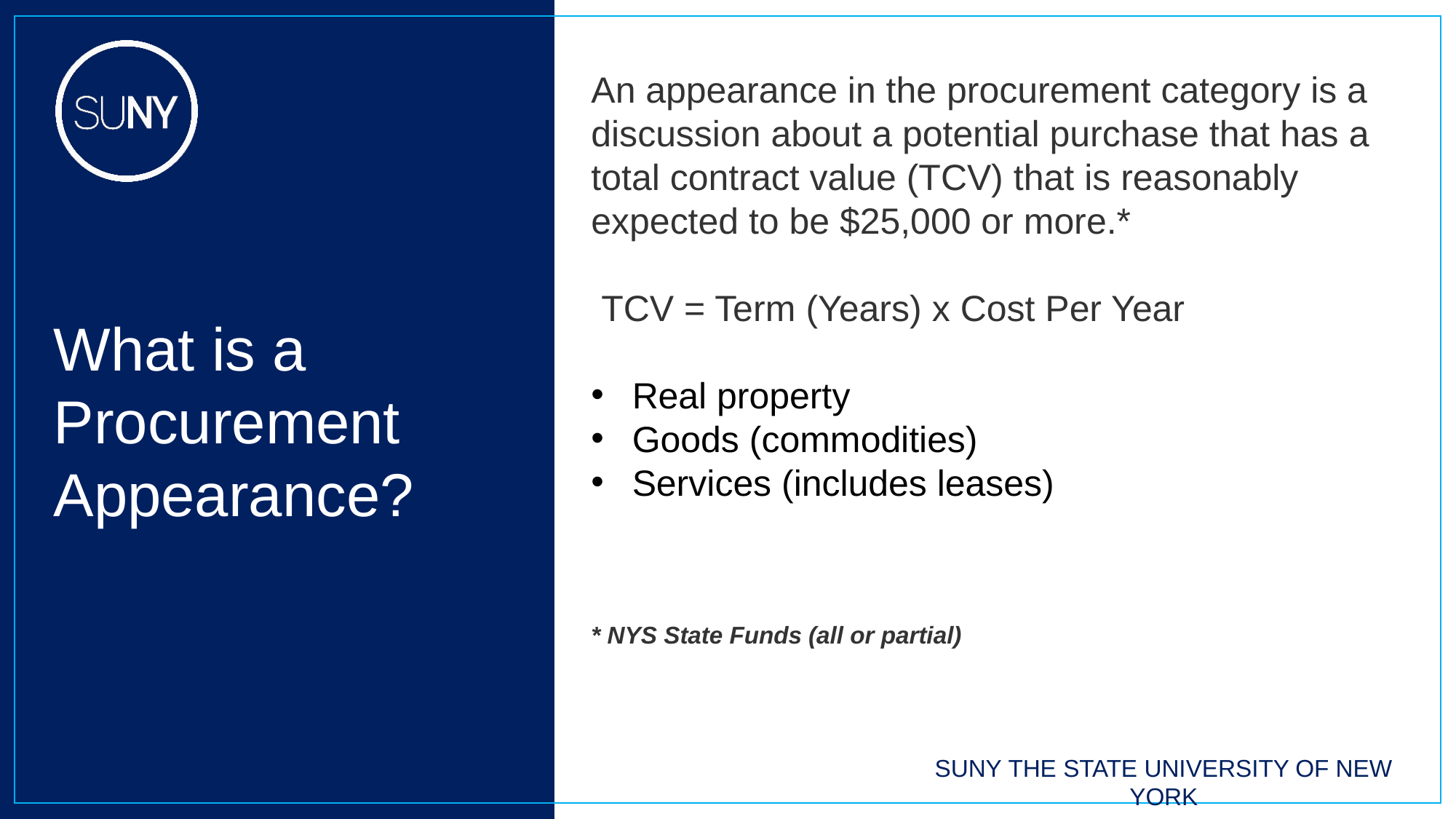

An appearance in the procurement category is a discussion about a potential purchase that has a total contract value (TCV) that is reasonably expected to be $25,000 or more.*

 TCV = Term (Years) x Cost Per Year

Real property
Goods (commodities)
Services (includes leases)

* NYS State Funds (all or partial)

What is a Procurement Appearance?